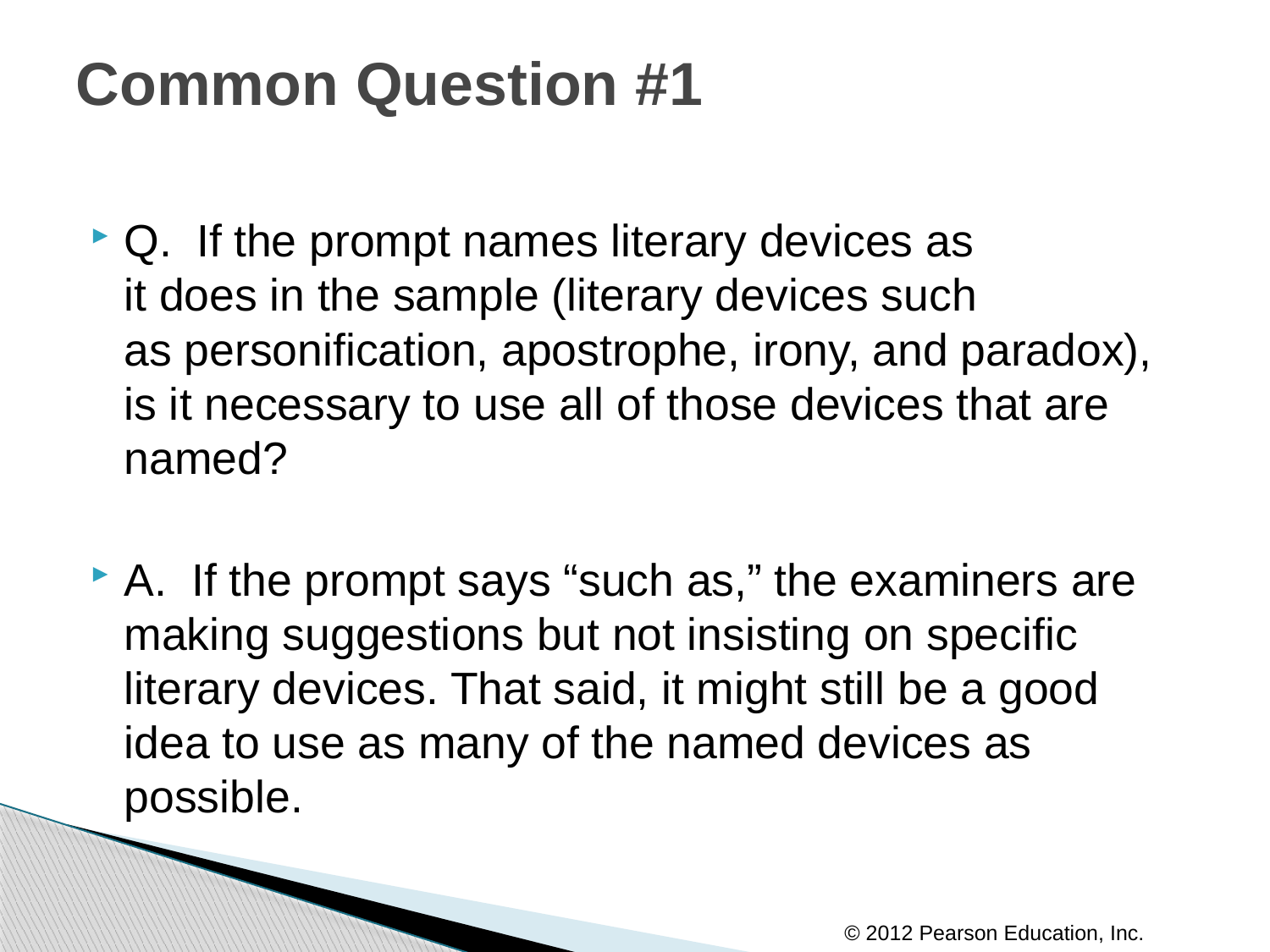

# Common Question #1
Q.  If the prompt names literary devices as
it does in the sample (literary devices such
as personification, apostrophe, irony, and paradox), is it necessary to use all of those devices that are named?

A.  If the prompt says “such as,” the examiners are making suggestions but not insisting on specific literary devices. That said, it might still be a good idea to use as many of the named devices as possible.

© 2012 Pearson Education, Inc.